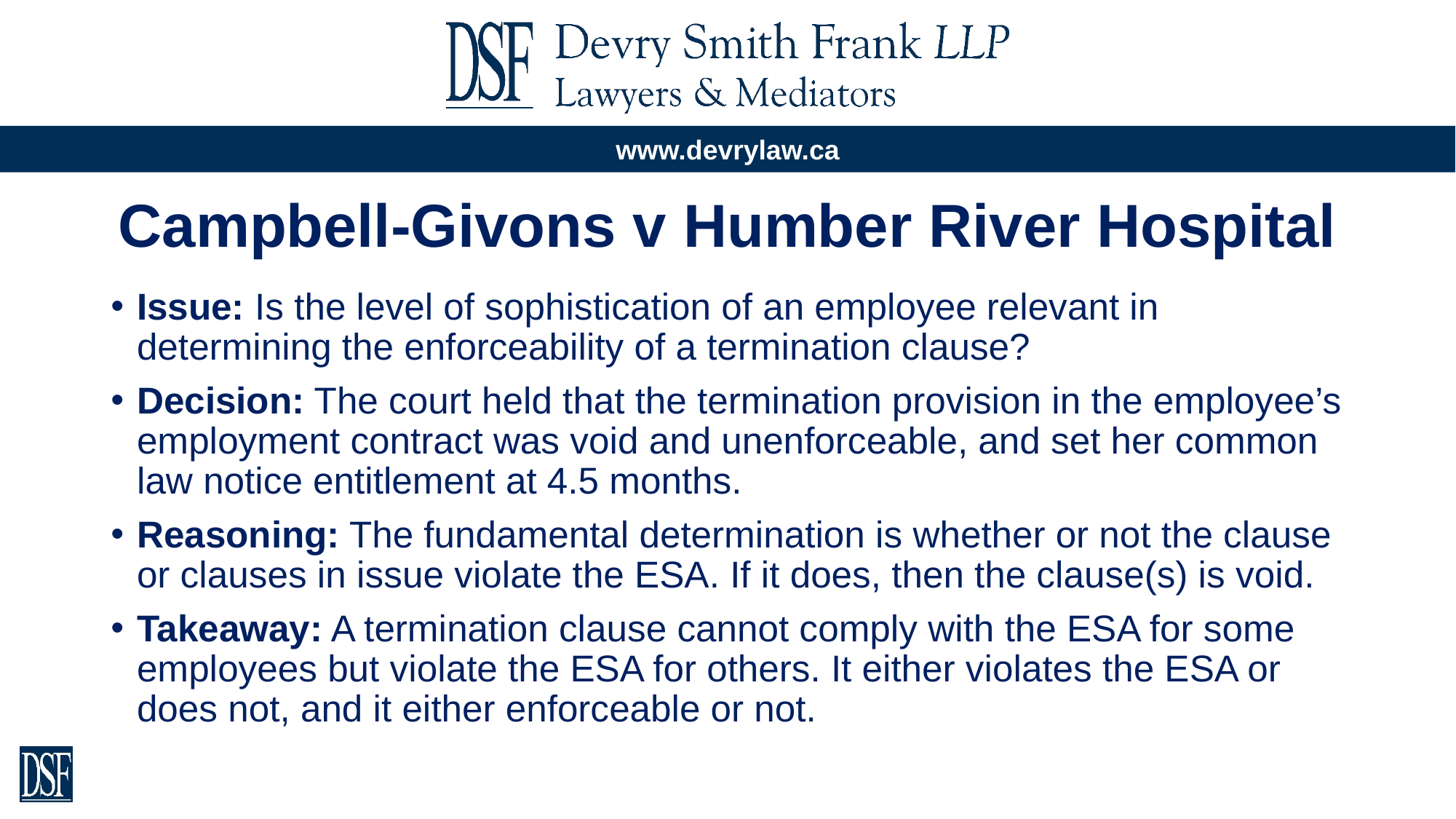

# Campbell-Givons v Humber River Hospital
Issue: Is the level of sophistication of an employee relevant in determining the enforceability of a termination clause?
Decision: The court held that the termination provision in the employee’s employment contract was void and unenforceable, and set her common law notice entitlement at 4.5 months.
Reasoning: The fundamental determination is whether or not the clause or clauses in issue violate the ESA. If it does, then the clause(s) is void.
Takeaway: A termination clause cannot comply with the ESA for some employees but violate the ESA for others. It either violates the ESA or does not, and it either enforceable or not.